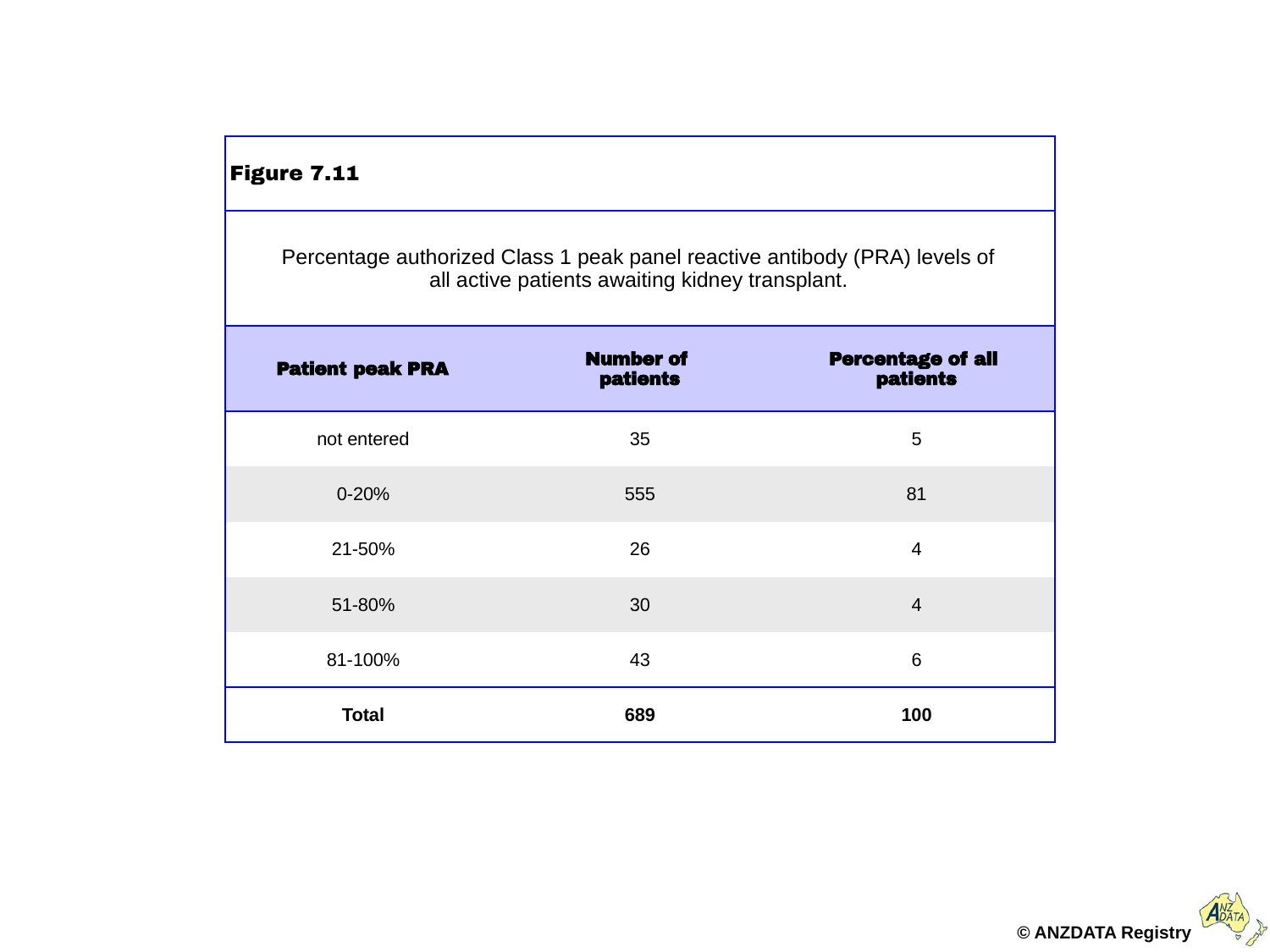

| Figure 7.11 |  |  |
| --- | --- | --- |
| Percentage authorized Class 1 peak panel reactive antibody (PRA) levels of all active patients awaiting kidney transplant. |  |  |
| Patient peak PRA | Number of patients | Percentage of all patients |
| not entered | 35 | 5 |
| 0-20% | 555 | 81 |
| 21-50% | 26 | 4 |
| 51-80% | 30 | 4 |
| 81-100% | 43 | 6 |
| Total | 689 | 100 |